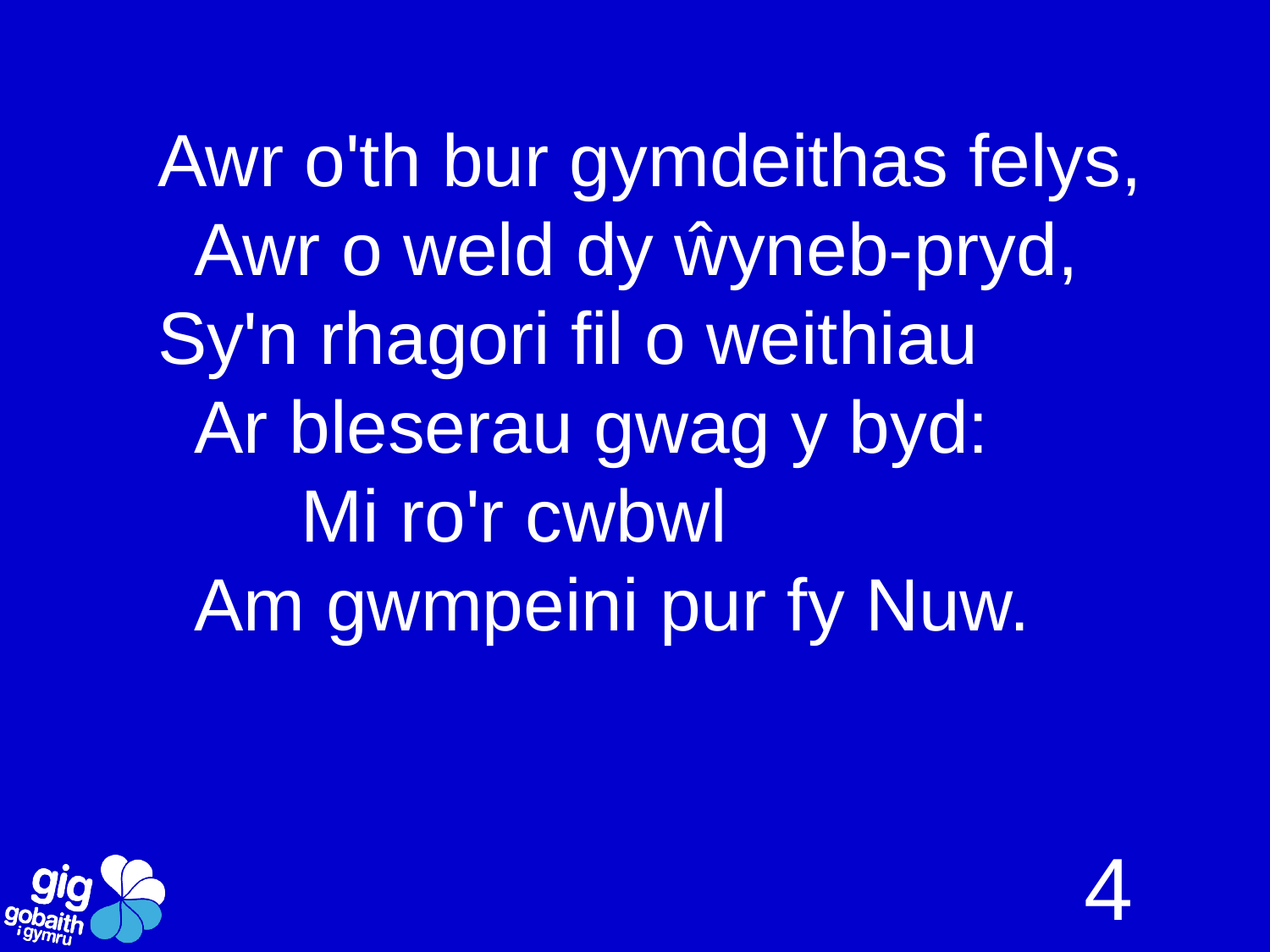

Awr o'th bur gymdeithas felys,
  Awr o weld dy ŵyneb-pryd,
Sy'n rhagori fil o weithiau
  Ar bleserau gwag y byd:
       Mi ro'r cwbwl
  Am gwmpeini pur fy Nuw.
4